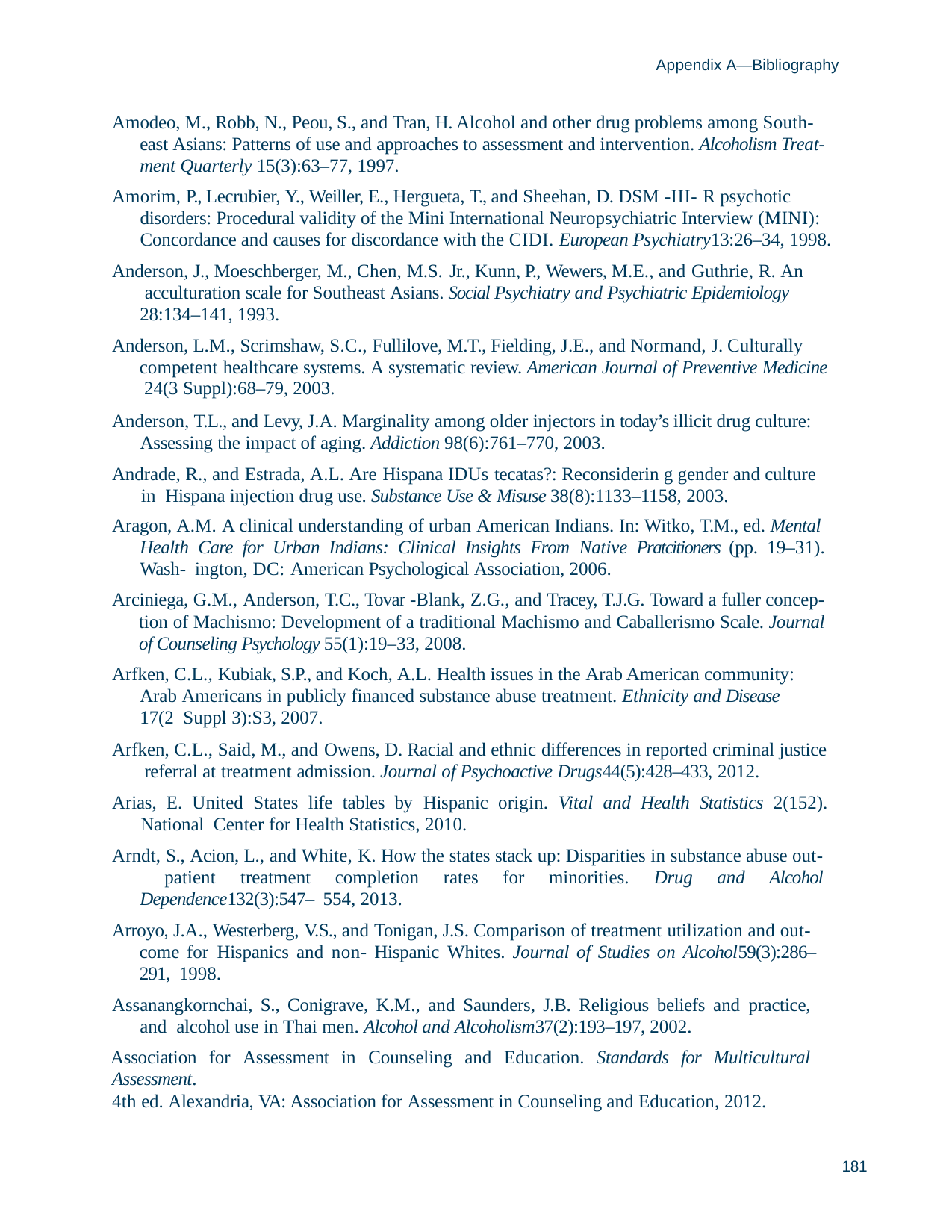

Appendix A—Bibliography

Amodeo, M., Robb, N., Peou, S., and Tran, H. Alcohol and other drug problems among South-  east Asians: Patterns of use and approaches to assessment and intervention. Alcoholism Treat-  ment Quarterly 15(3):63–77, 1997.
Amorim, P., Lecrubier, Y., Weiller, E., Hergueta, T., and Sheehan, D. DSM -III- R psychotic  disorders: Procedural validity of the Mini International Neuropsychiatric Interview (MINI):  Concordance and causes for discordance with the CIDI. European Psychiatry13:26–34, 1998.
Anderson, J., Moeschberger, M., Chen, M.S. Jr., Kunn, P., Wewers, M.E., and Guthrie, R. An  acculturation scale for Southeast Asians. Social Psychiatry and Psychiatric Epidemiology  28:134–141, 1993.
Anderson, L.M., Scrimshaw, S.C., Fullilove, M.T., Fielding, J.E., and Normand, J. Culturally  competent healthcare systems. A systematic review. American Journal of Preventive Medicine  24(3 Suppl):68–79, 2003.
Anderson, T.L., and Levy, J.A. Marginality among older injectors in today’s illicit drug culture:  Assessing the impact of aging. Addiction 98(6):761–770, 2003.
Andrade, R., and Estrada, A.L. Are Hispana IDUs tecatas?: Reconsiderin g gender and culture in  Hispana injection drug use. Substance Use & Misuse 38(8):1133–1158, 2003.
Aragon, A.M. A clinical understanding of urban American Indians. In: Witko, T.M., ed. Mental  Health Care for Urban Indians: Clinical Insights From Native Pratcitioners (pp. 19–31). Wash-  ington, DC: American Psychological Association, 2006.
Arciniega, G.M., Anderson, T.C., Tovar -Blank, Z.G., and Tracey, T.J.G. Toward a fuller concep-  tion of Machismo: Development of a traditional Machismo and Caballerismo Scale. Journal  of Counseling Psychology 55(1):19–33, 2008.
Arfken, C.L., Kubiak, S.P., and Koch, A.L. Health issues in the Arab American community:  Arab Americans in publicly financed substance abuse treatment. Ethnicity and Disease 17(2  Suppl 3):S3, 2007.
Arfken, C.L., Said, M., and Owens, D. Racial and ethnic differences in reported criminal justice  referral at treatment admission. Journal of Psychoactive Drugs44(5):428–433, 2012.
Arias, E. United States life tables by Hispanic origin. Vital and Health Statistics 2(152). National  Center for Health Statistics, 2010.
Arndt, S., Acion, L., and White, K. How the states stack up: Disparities in substance abuse out-  patient treatment completion rates for minorities. Drug and Alcohol Dependence132(3):547–  554, 2013.
Arroyo, J.A., Westerberg, V.S., and Tonigan, J.S. Comparison of treatment utilization and out-  come for Hispanics and non- Hispanic Whites. Journal of Studies on Alcohol59(3):286–291,  1998.
Assanangkornchai, S., Conigrave, K.M., and Saunders, J.B. Religious beliefs and practice, and  alcohol use in Thai men. Alcohol and Alcoholism37(2):193–197, 2002.
Association for Assessment in Counseling and Education. Standards for Multicultural Assessment.
4th ed. Alexandria, VA: Association for Assessment in Counseling and Education, 2012.
181